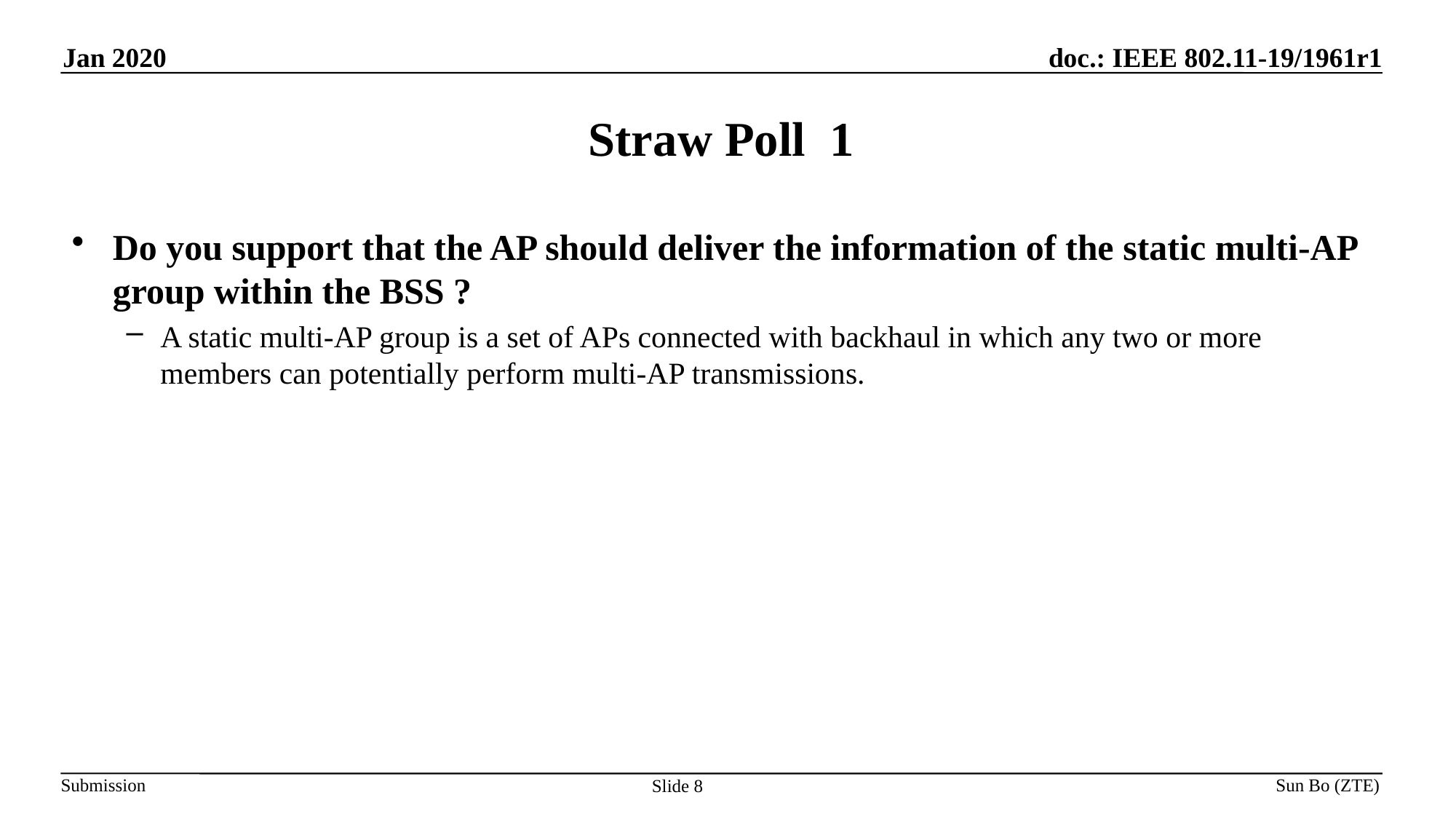

# Straw Poll  1
Do you support that the AP should deliver the information of the static multi-AP group within the BSS ?
A static multi-AP group is a set of APs connected with backhaul in which any two or more members can potentially perform multi-AP transmissions.